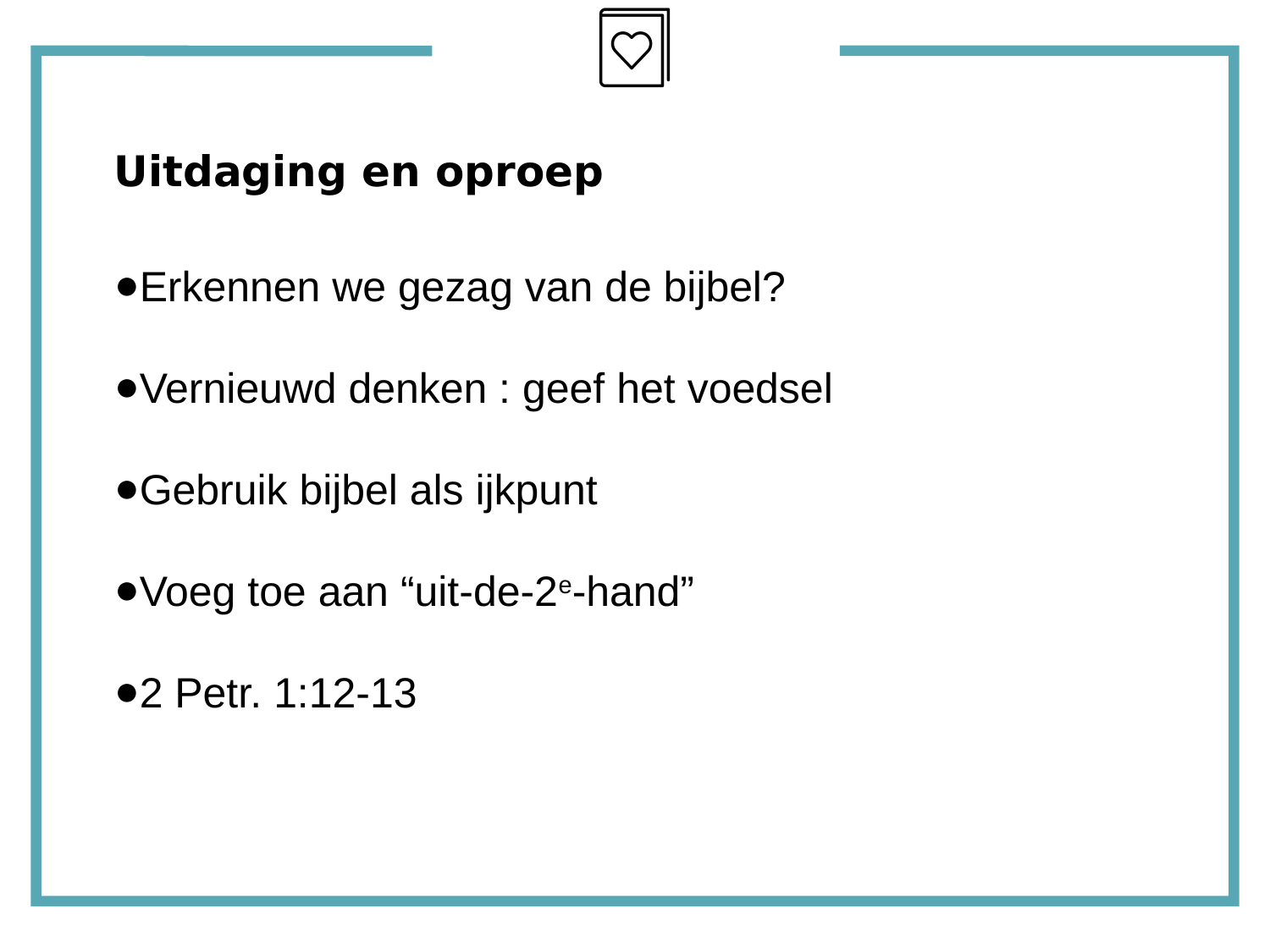

# Uitdaging en oproep
Erkennen we gezag van de bijbel?

Vernieuwd denken : geef het voedsel

Gebruik bijbel als ijkpunt

Voeg toe aan “uit-de-2e-hand”

2 Petr. 1:12-13